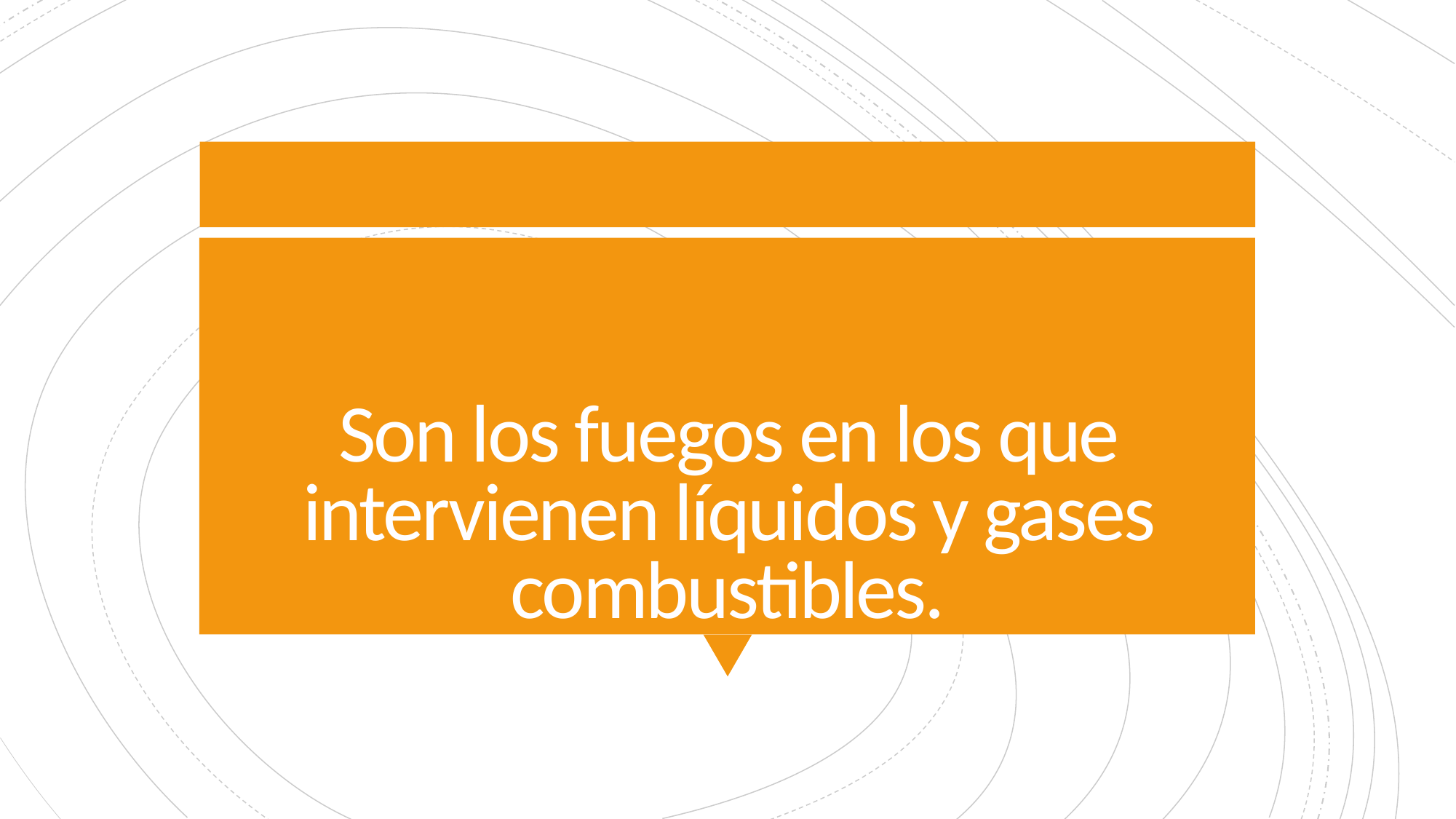

# Son los fuegos en los que intervienen líquidos y gases combustibles.